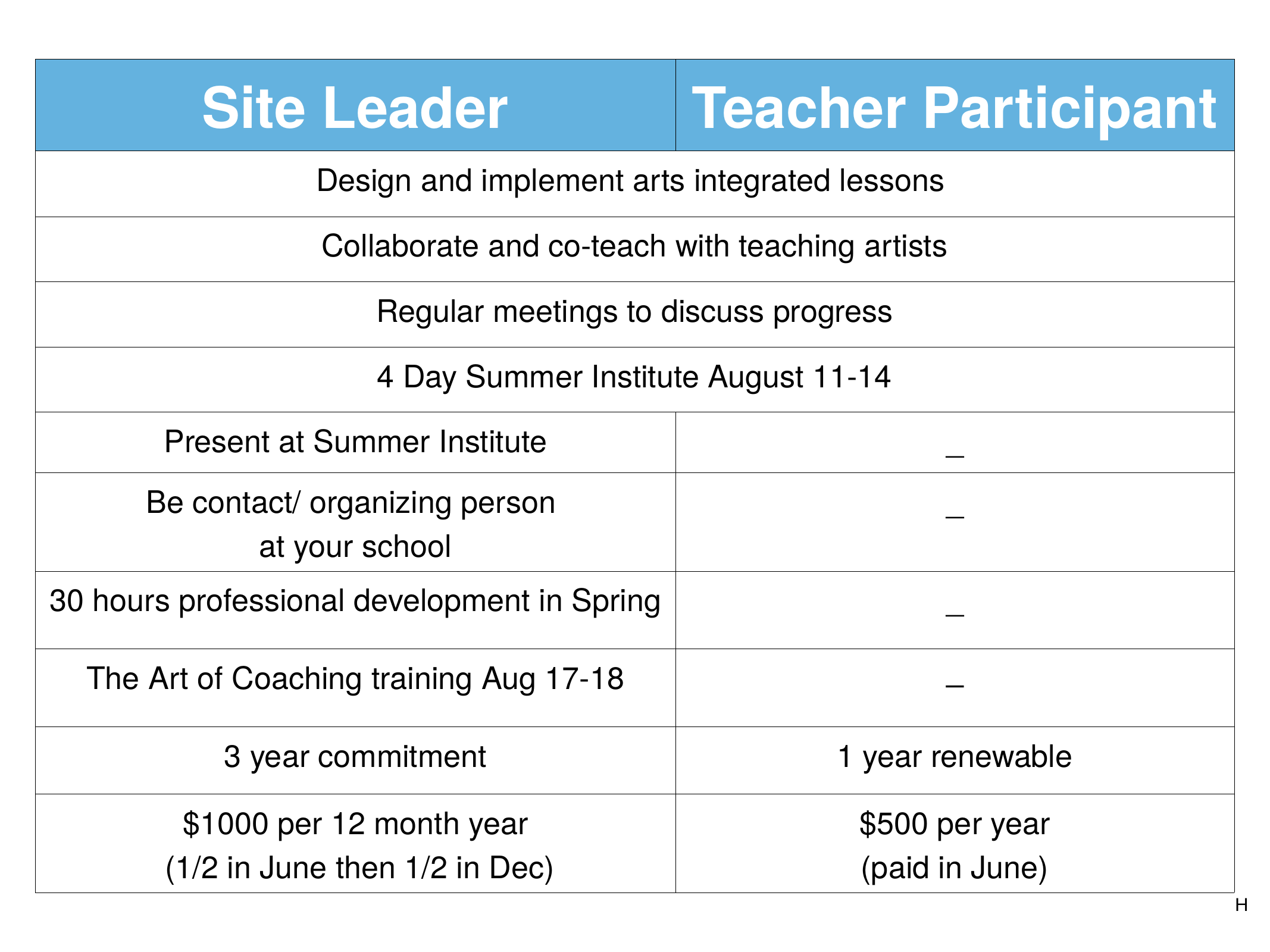

| Site Leader | Teacher Participant |
| --- | --- |
| Design and implement arts integrated lessons |  |
| Collaborate and co-teach with teaching artists |  |
| Regular meetings to discuss progress |  |
| 4 Day Summer Institute August 11-14 |  |
| Present at Summer Institute | \_ |
| Be contact/ organizing person at your school | \_ |
| 30 hours professional development in Spring | \_ |
| The Art of Coaching training Aug 17-18 | \_ |
| 3 year commitment | 1 year renewable |
| $1000 per 12 month year (1/2 in June then 1/2 in Dec) | $500 per year (paid in June) |
H